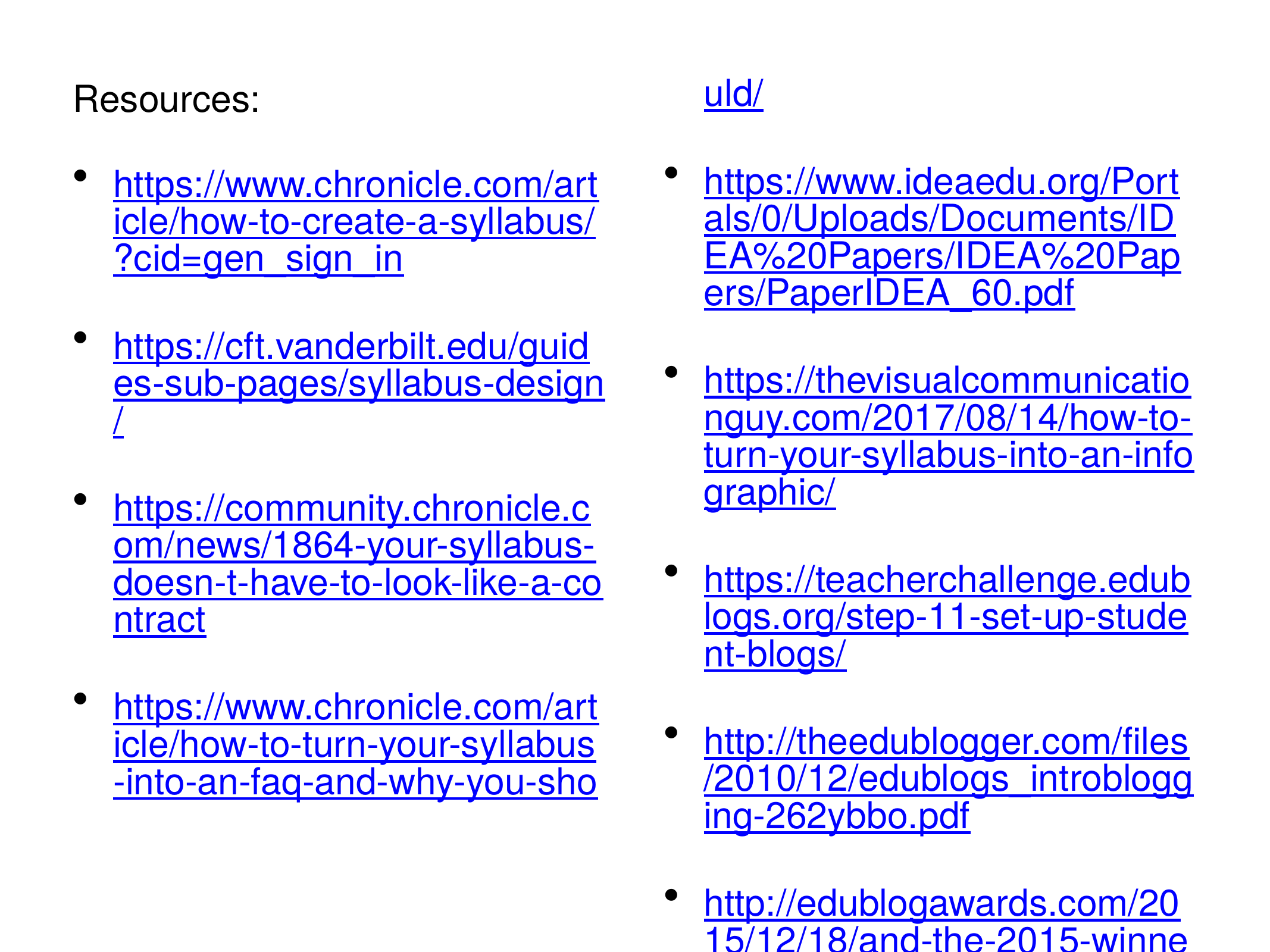

Resources:
https://www.chronicle.com/article/how-to-create-a-syllabus/?cid=gen_sign_in
https://cft.vanderbilt.edu/guides-sub-pages/syllabus-design/
https://community.chronicle.com/news/1864-your-syllabus-doesn-t-have-to-look-like-a-contract
https://www.chronicle.com/article/how-to-turn-your-syllabus-into-an-faq-and-why-you-should/
https://www.ideaedu.org/Portals/0/Uploads/Documents/IDEA%20Papers/IDEA%20Papers/PaperIDEA_60.pdf
https://thevisualcommunicationguy.com/2017/08/14/how-to-turn-your-syllabus-into-an-infographic/
https://teacherchallenge.edublogs.org/step-11-set-up-student-blogs/
http://theedublogger.com/files/2010/12/edublogs_introblogging-262ybbo.pdf
http://edublogawards.com/2015/12/18/and-the-2015-winners-are/
https://community.chronicle.com/news/1498-the-absolute-worst-way-to-start-the-semester